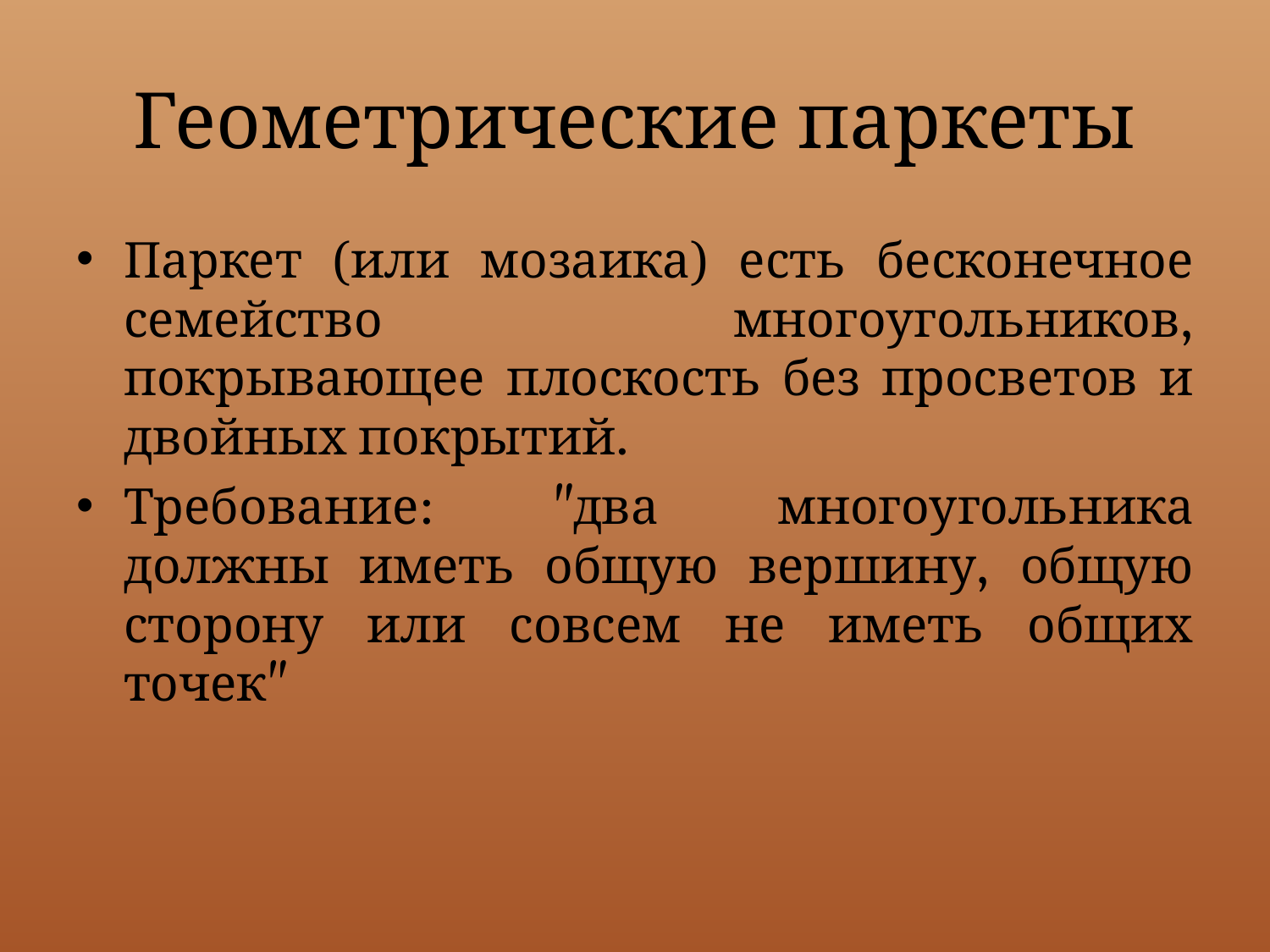

# Геометрические паркеты
Паркет (или мозаика) есть бесконечное семейство многоугольников, покрывающее плоскость без просветов и двойных покрытий.
Требование: "два многоугольника должны иметь общую вершину, общую сторону или совсем не иметь общих точек"